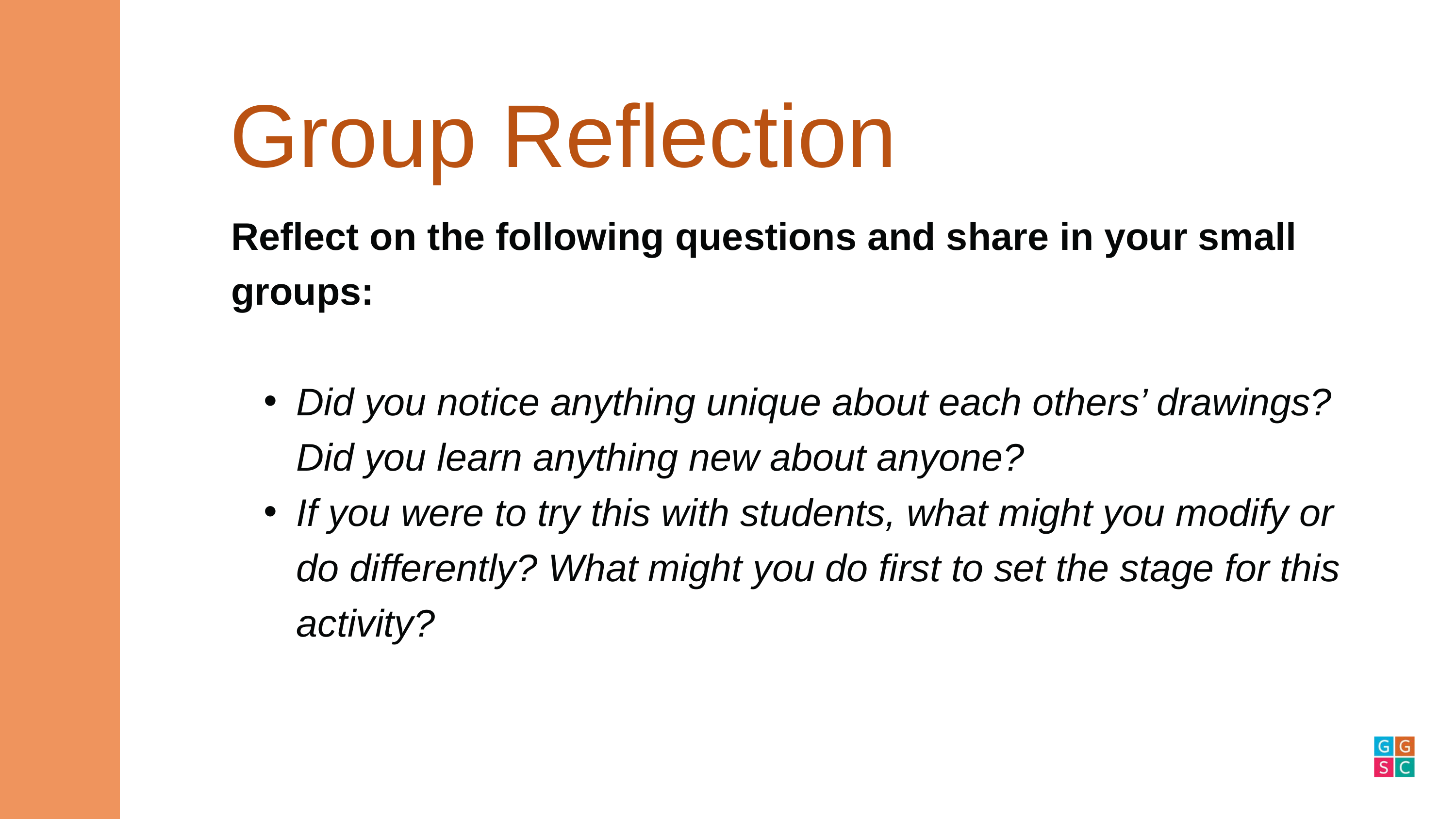

Group Reflection

Reflect on the following questions and share in your small groups:

Did you notice anything unique about each others’ drawings? Did you learn anything new about anyone?
If you were to try this with students, what might you modify or do differently? What might you do first to set the stage for this activity?